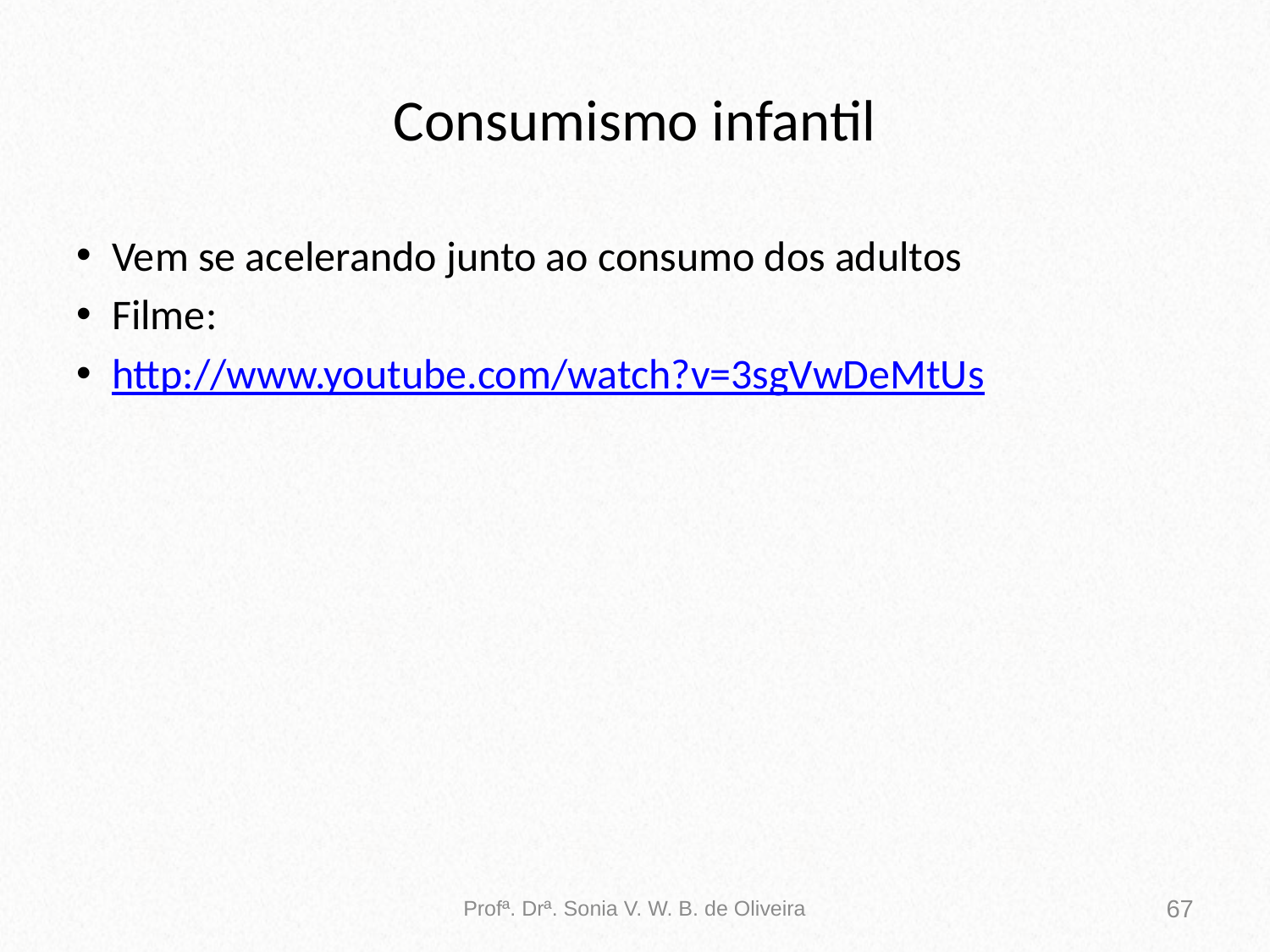

# Consumismo infantil
Vem se acelerando junto ao consumo dos adultos
Filme:
http://www.youtube.com/watch?v=3sgVwDeMtUs
Profª. Drª. Sonia V. W. B. de Oliveira
67